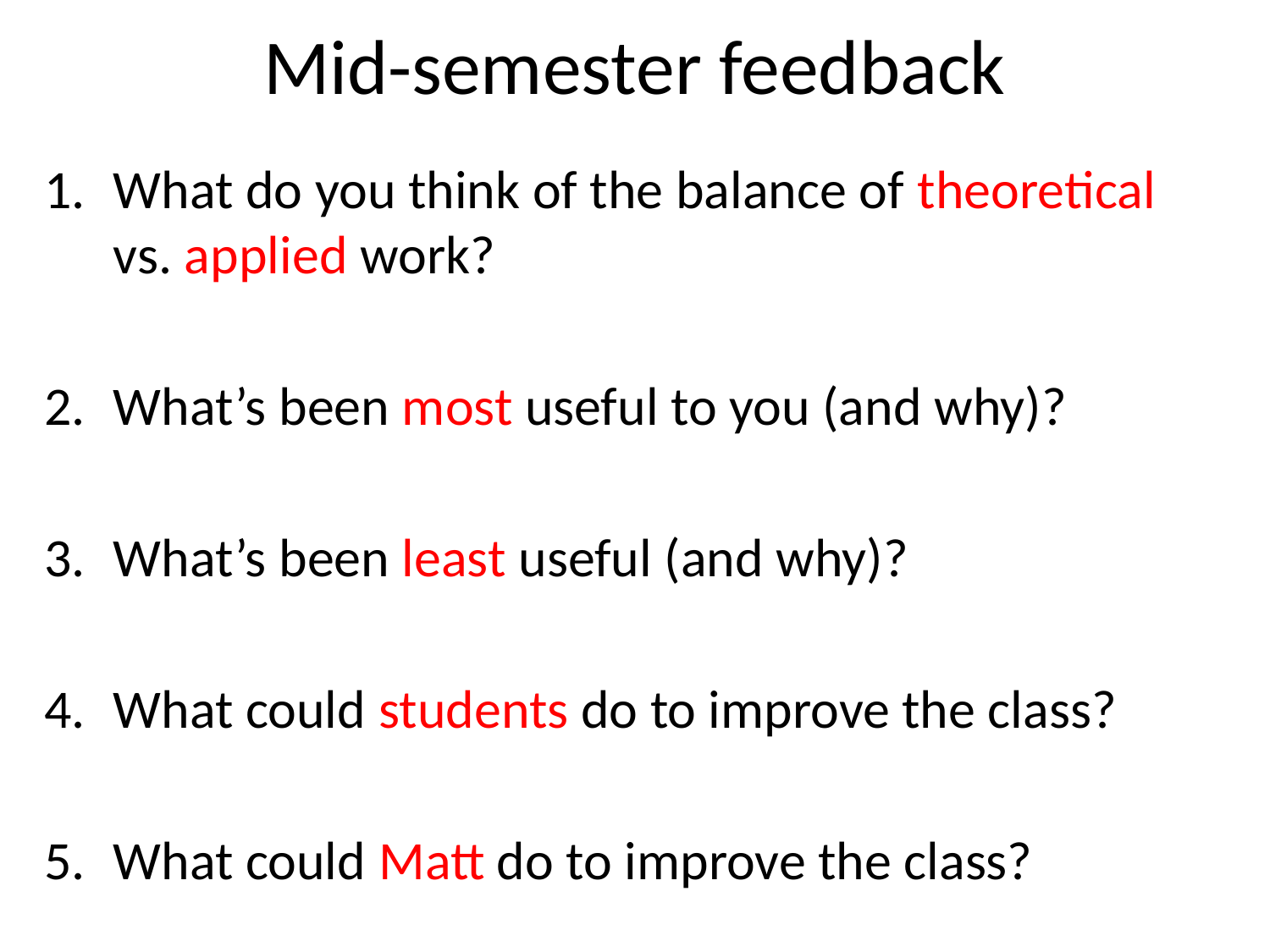

# Mid-semester feedback
What do you think of the balance of theoretical vs. applied work?

What’s been most useful to you (and why)?

What’s been least useful (and why)?

What could students do to improve the class?

What could Matt do to improve the class?